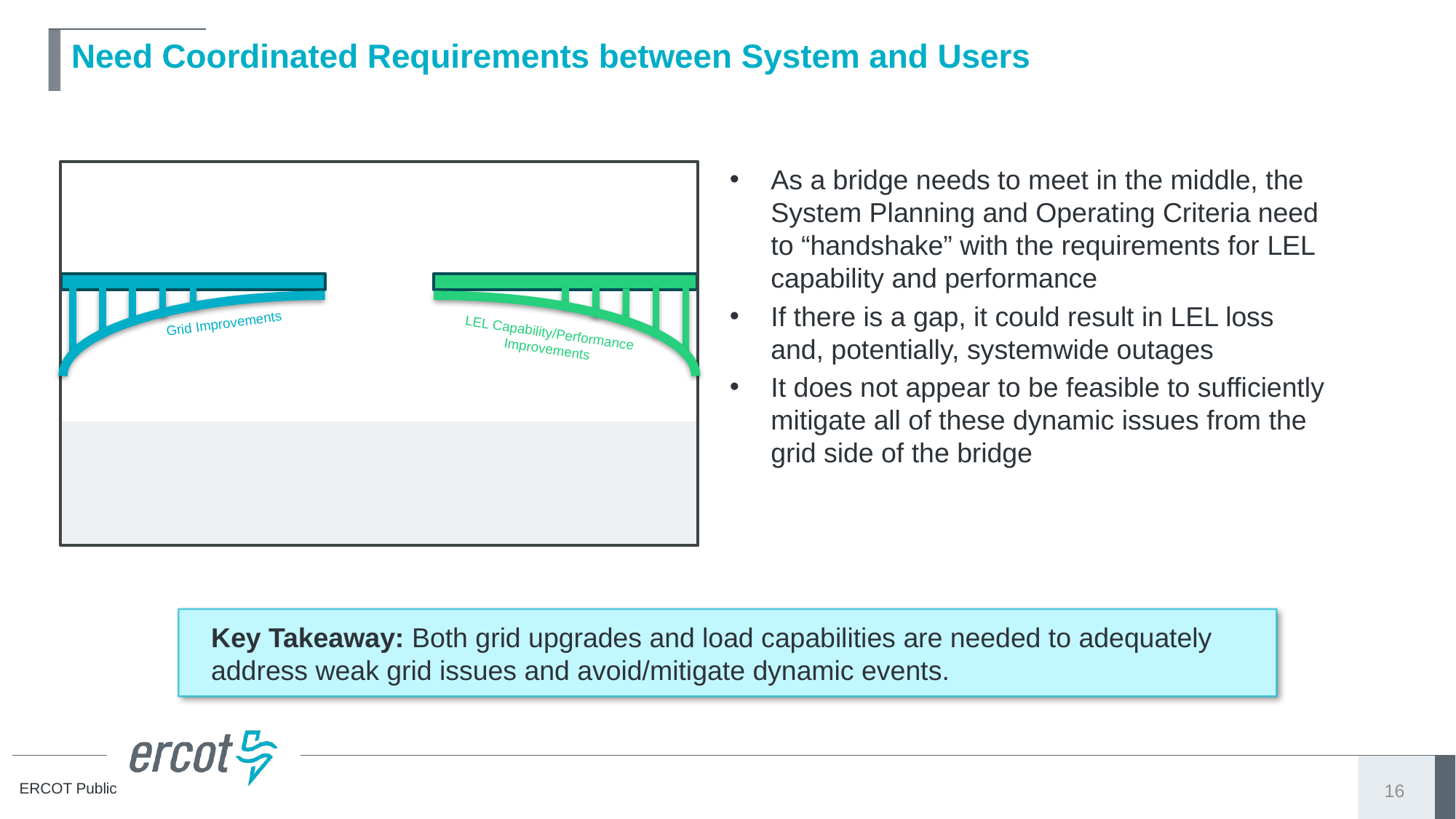

# Need Coordinated Requirements between System and Users
As a bridge needs to meet in the middle, the System Planning and Operating Criteria need to “handshake” with the requirements for LEL capability and performance
If there is a gap, it could result in LEL loss and, potentially, systemwide outages
It does not appear to be feasible to sufficiently mitigate all of these dynamic issues from the grid side of the bridge

Grid Improvements
LEL Capability/Performance Improvements

Key Takeaway: Both grid upgrades and load capabilities are needed to adequately address weak grid issues and avoid/mitigate dynamic events.
16